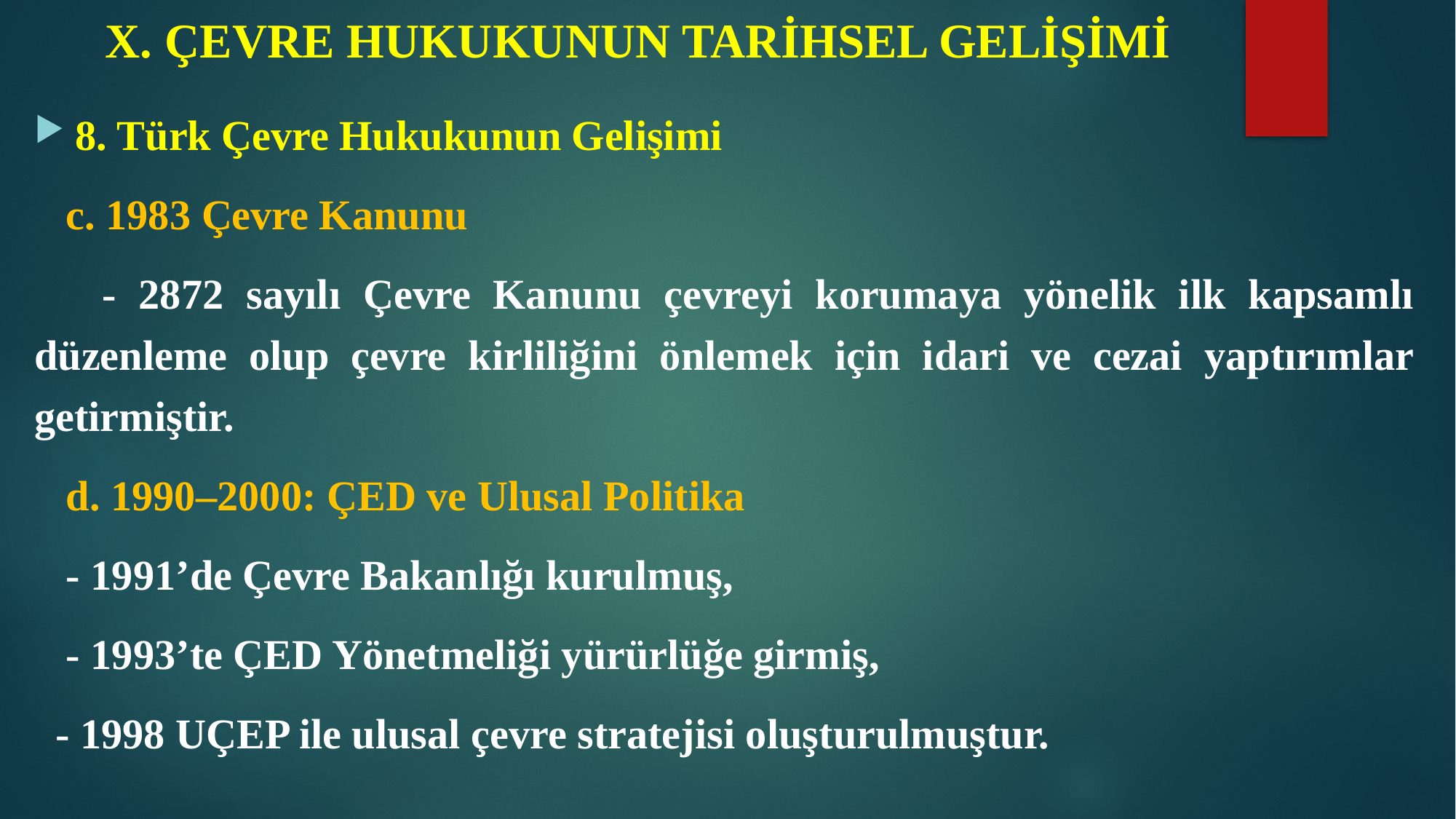

# X. ÇEVRE HUKUKUNUN TARİHSEL GELİŞİMİ
8. Türk Çevre Hukukunun Gelişimi
   c. 1983 Çevre Kanunu
   - 2872 sayılı Çevre Kanunu çevreyi korumaya yönelik ilk kapsamlı düzenleme olup çevre kirliliğini önlemek için idari ve cezai yaptırımlar getirmiştir.
   d. 1990–2000: ÇED ve Ulusal Politika
   - 1991’de Çevre Bakanlığı kurulmuş,
   - 1993’te ÇED Yönetmeliği yürürlüğe girmiş,
  - 1998 UÇEP ile ulusal çevre stratejisi oluşturulmuştur.